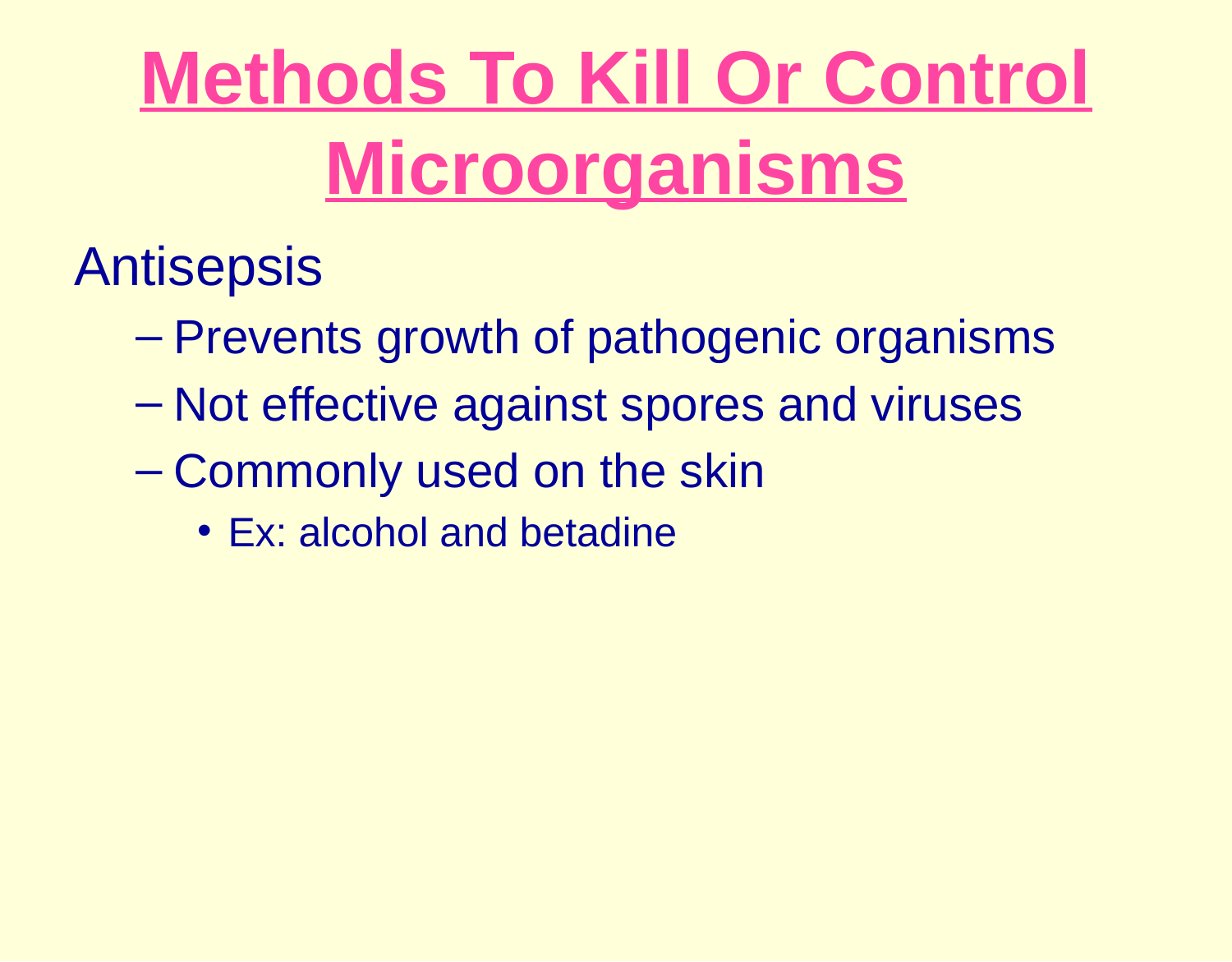

# Methods To Kill Or Control Microorganisms
Antisepsis
Prevents growth of pathogenic organisms
Not effective against spores and viruses
Commonly used on the skin
Ex: alcohol and betadine